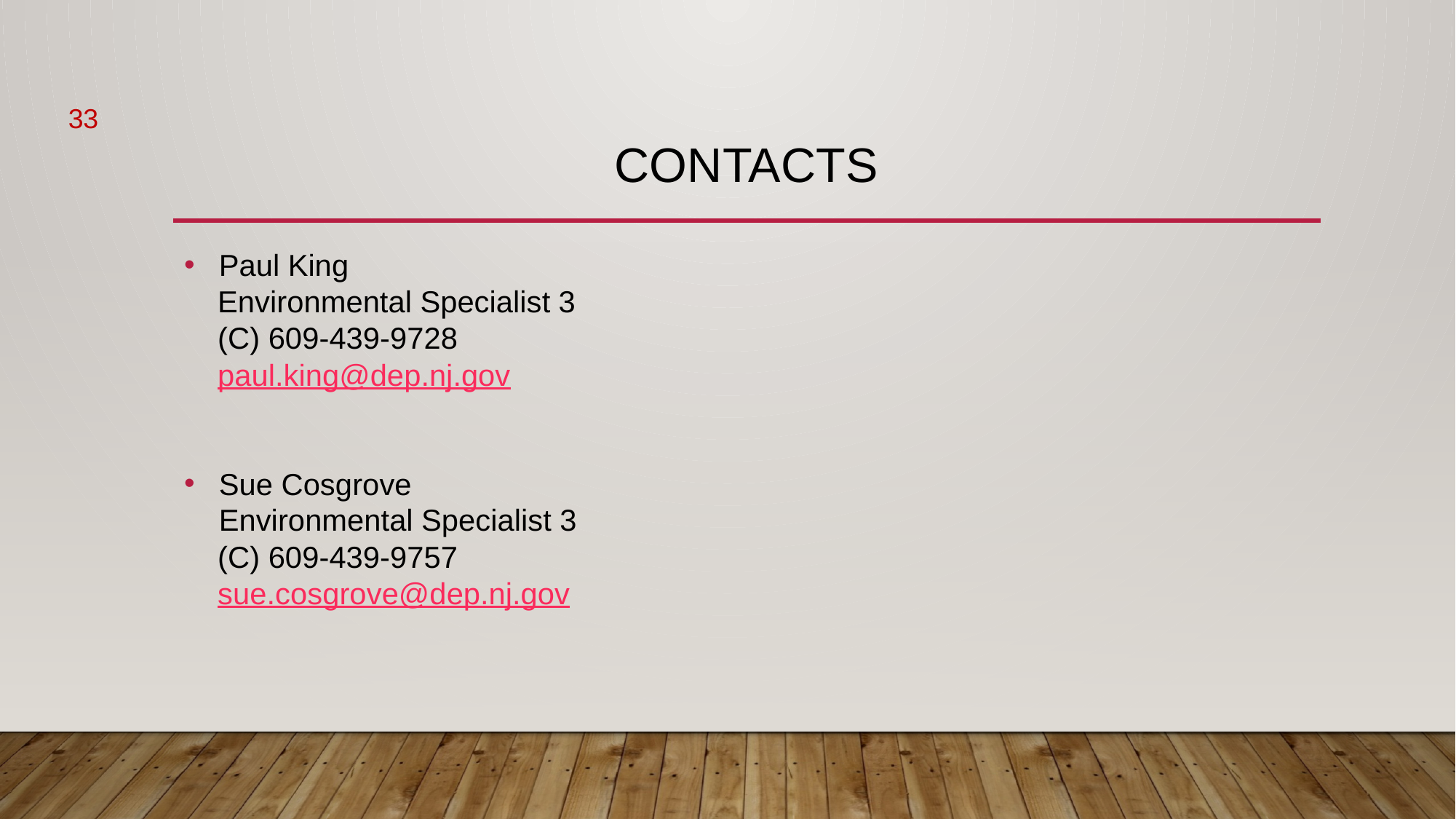

33
# CONTACTS
Paul King
    Environmental Specialist 3
    (C) 609-439-9728
    paul.king@dep.nj.gov

Sue Cosgrove
	Environmental Specialist 3
    (C) 609-439-9757
    sue.cosgrove@dep.nj.gov